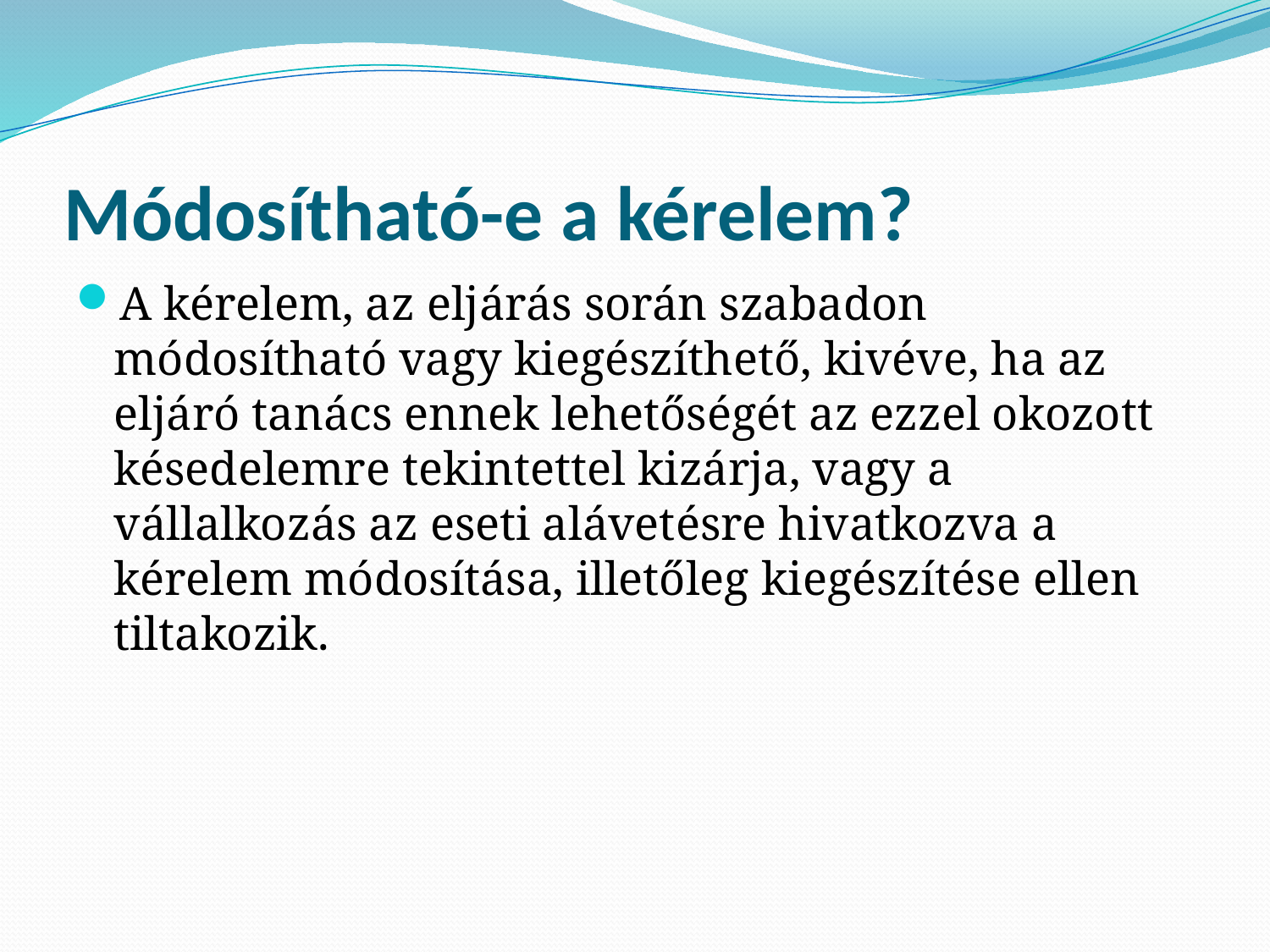

# Módosítható-e a kérelem?
A kérelem, az eljárás során szabadon módosítható vagy kiegészíthető, kivéve, ha az eljáró tanács ennek lehetőségét az ezzel okozott késedelemre tekintettel kizárja, vagy a vállalkozás az eseti alávetésre hivatkozva a kérelem módosítása, illetőleg kiegészítése ellen tiltakozik.